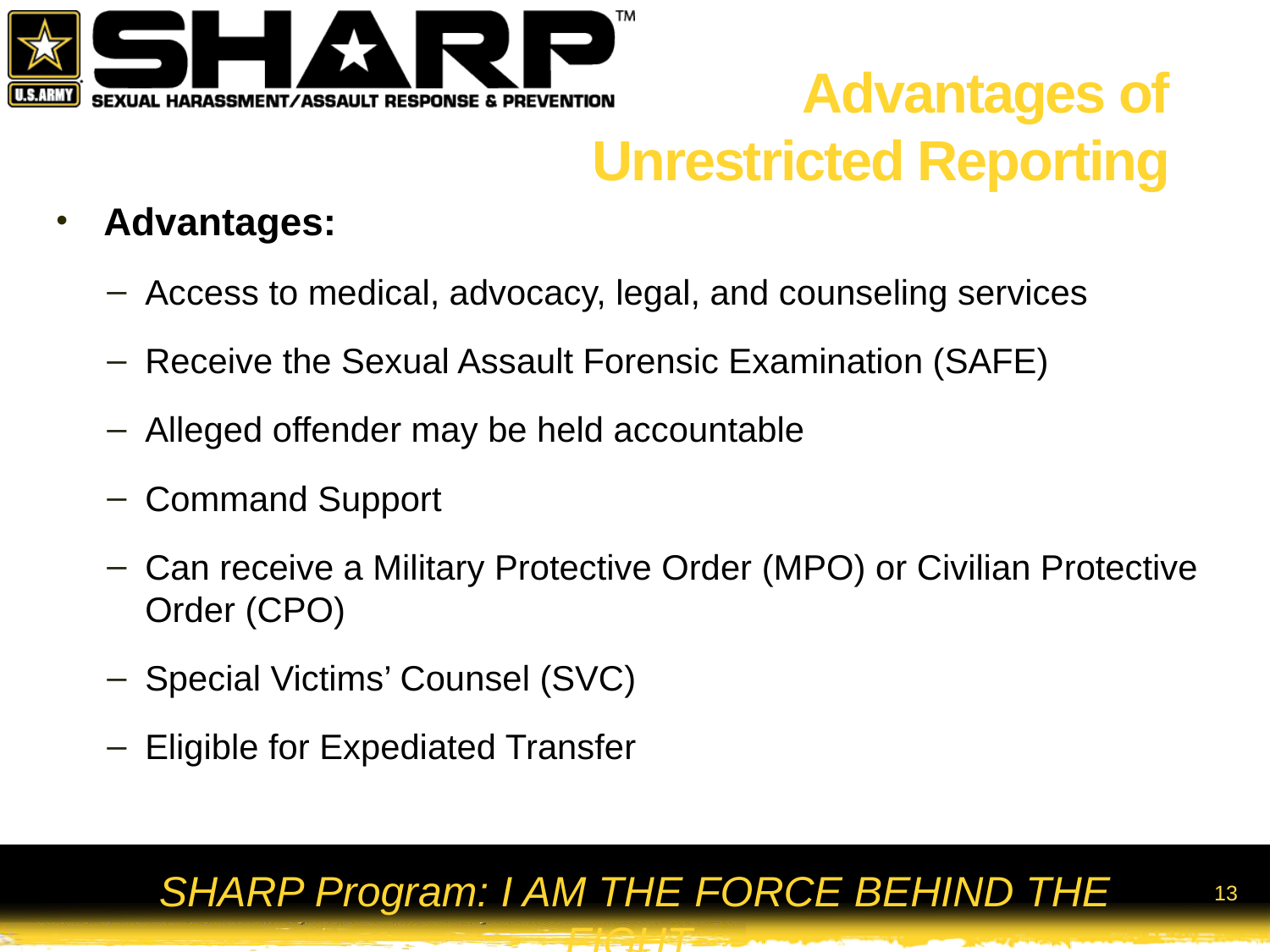

# Advantages of Unrestricted Reporting
Advantages:
Access to medical, advocacy, legal, and counseling services
Receive the Sexual Assault Forensic Examination (SAFE)
Alleged offender may be held accountable
Command Support
Can receive a Military Protective Order (MPO) or Civilian Protective Order (CPO)
Special Victims’ Counsel (SVC)
Eligible for Expediated Transfer